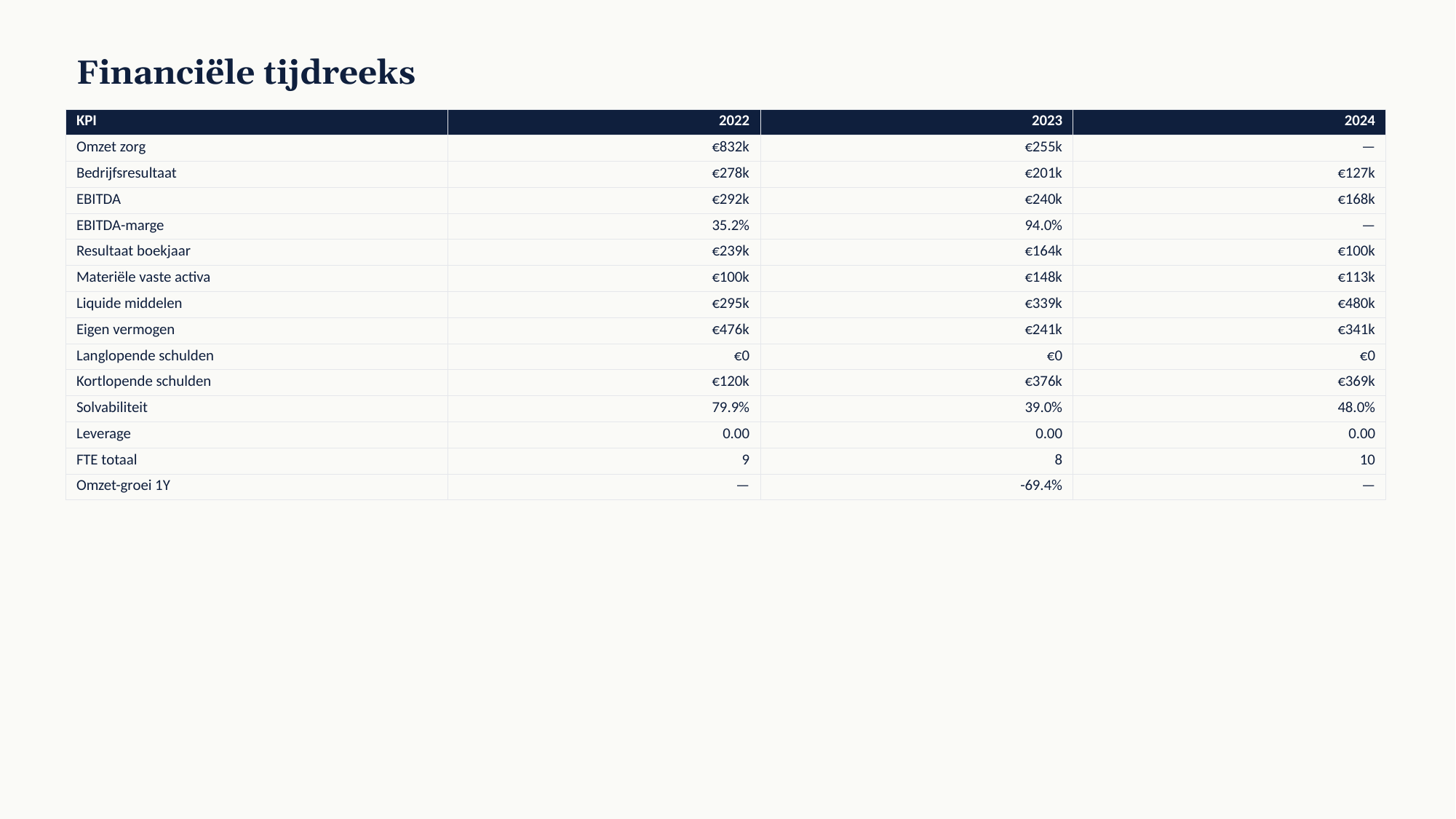

Financiële tijdreeks
| KPI | 2022 | 2023 | 2024 |
| --- | --- | --- | --- |
| Omzet zorg | €832k | €255k | — |
| Bedrijfsresultaat | €278k | €201k | €127k |
| EBITDA | €292k | €240k | €168k |
| EBITDA-marge | 35.2% | 94.0% | — |
| Resultaat boekjaar | €239k | €164k | €100k |
| Materiële vaste activa | €100k | €148k | €113k |
| Liquide middelen | €295k | €339k | €480k |
| Eigen vermogen | €476k | €241k | €341k |
| Langlopende schulden | €0 | €0 | €0 |
| Kortlopende schulden | €120k | €376k | €369k |
| Solvabiliteit | 79.9% | 39.0% | 48.0% |
| Leverage | 0.00 | 0.00 | 0.00 |
| FTE totaal | 9 | 8 | 10 |
| Omzet-groei 1Y | — | -69.4% | — |